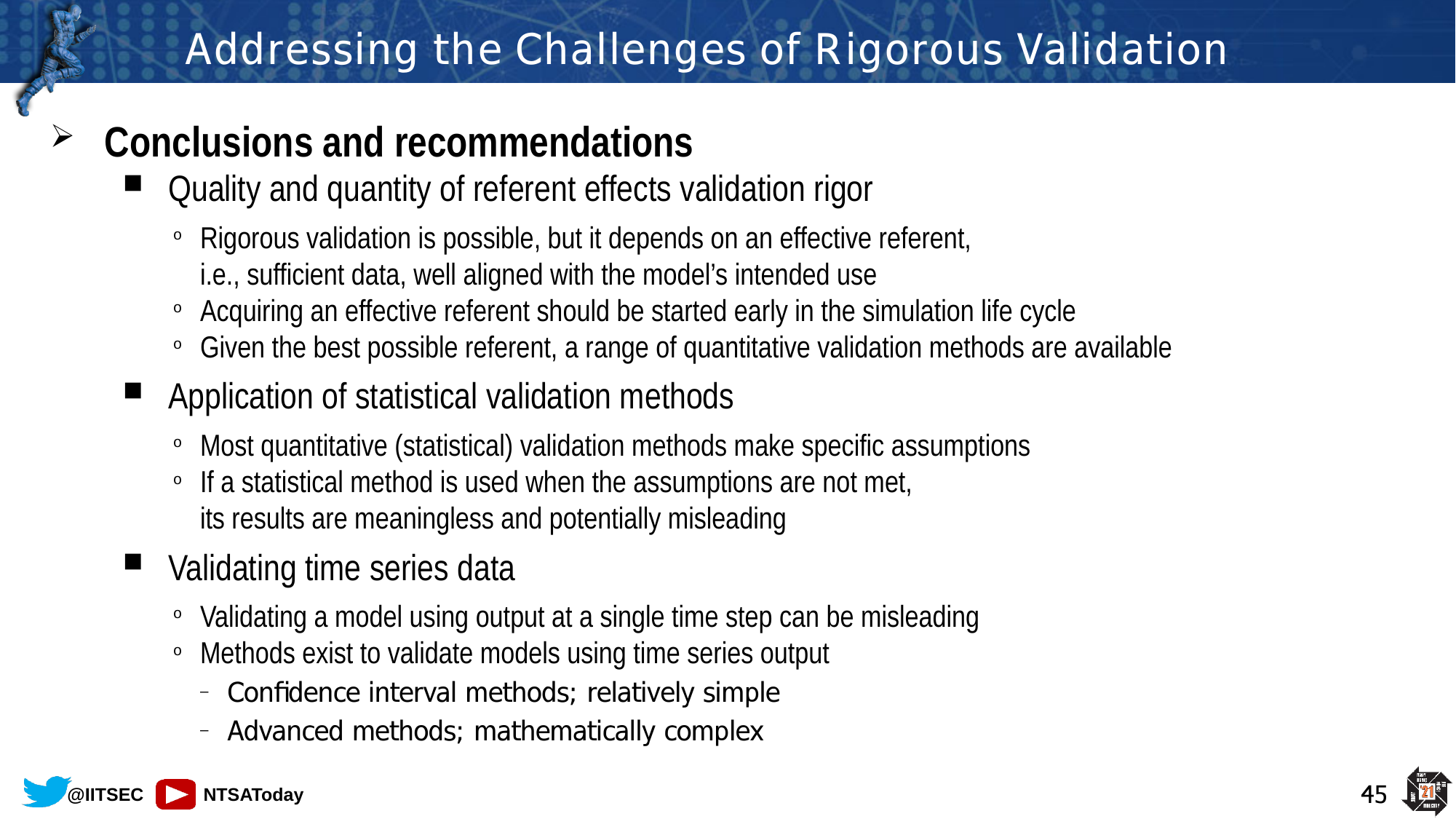

Conclusions and recommendations
Quality and quantity of referent effects validation rigor
Rigorous validation is possible, but it depends on an effective referent,
i.e., sufficient data, well aligned with the model’s intended use
Acquiring an effective referent should be started early in the simulation life cycle
Given the best possible referent, a range of quantitative validation methods are available
Application of statistical validation methods
Most quantitative (statistical) validation methods make specific assumptions
If a statistical method is used when the assumptions are not met,
its results are meaningless and potentially misleading
Validating time series data
Validating a model using output at a single time step can be misleading
Methods exist to validate models using time series output
Confidence interval methods; relatively simple
Advanced methods; mathematically complex

45